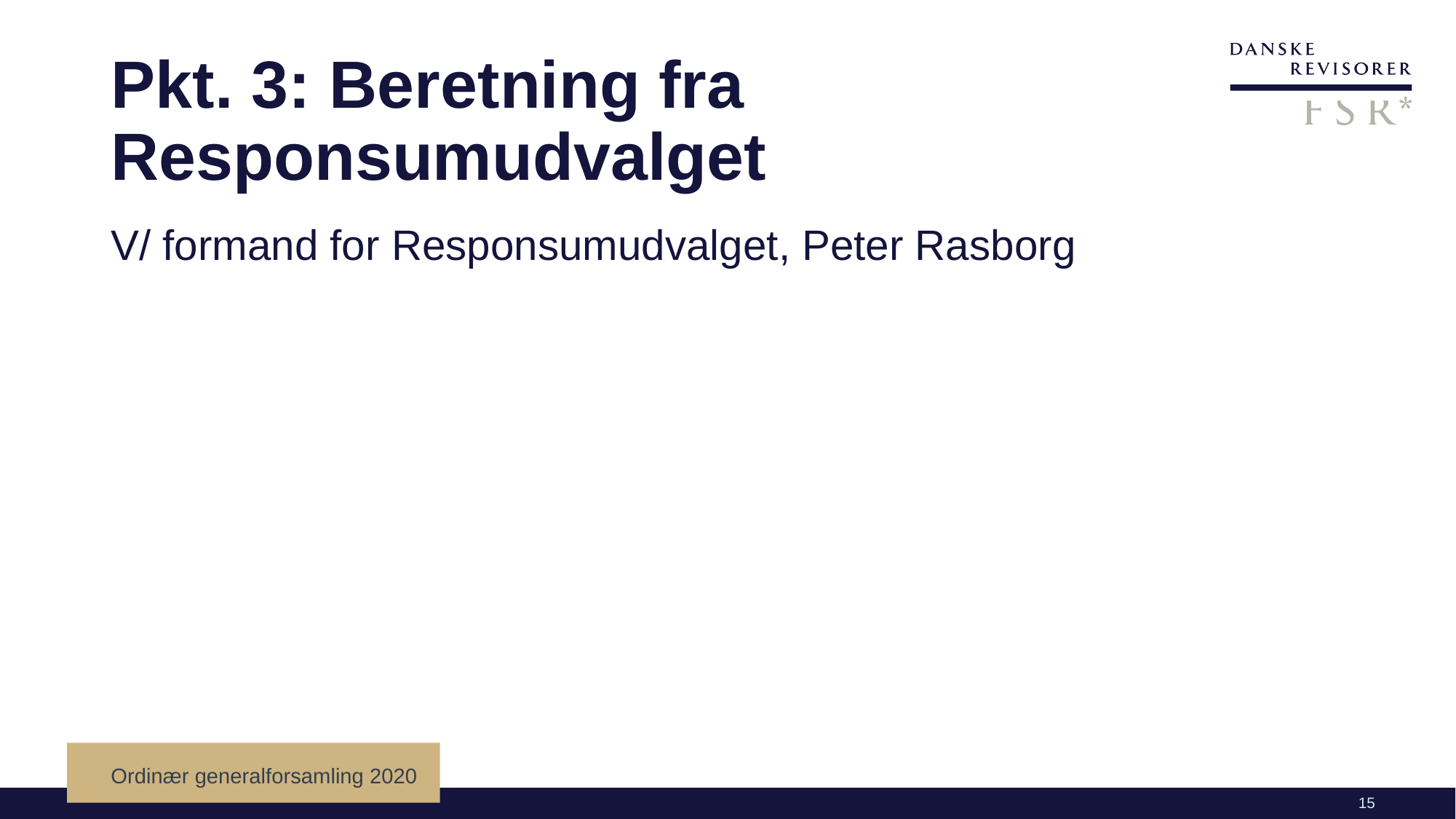

# Pkt. 3: Beretning fra Responsumudvalget
V/ formand for Responsumudvalget, Peter Rasborg
Ordinær generalforsamling 2020